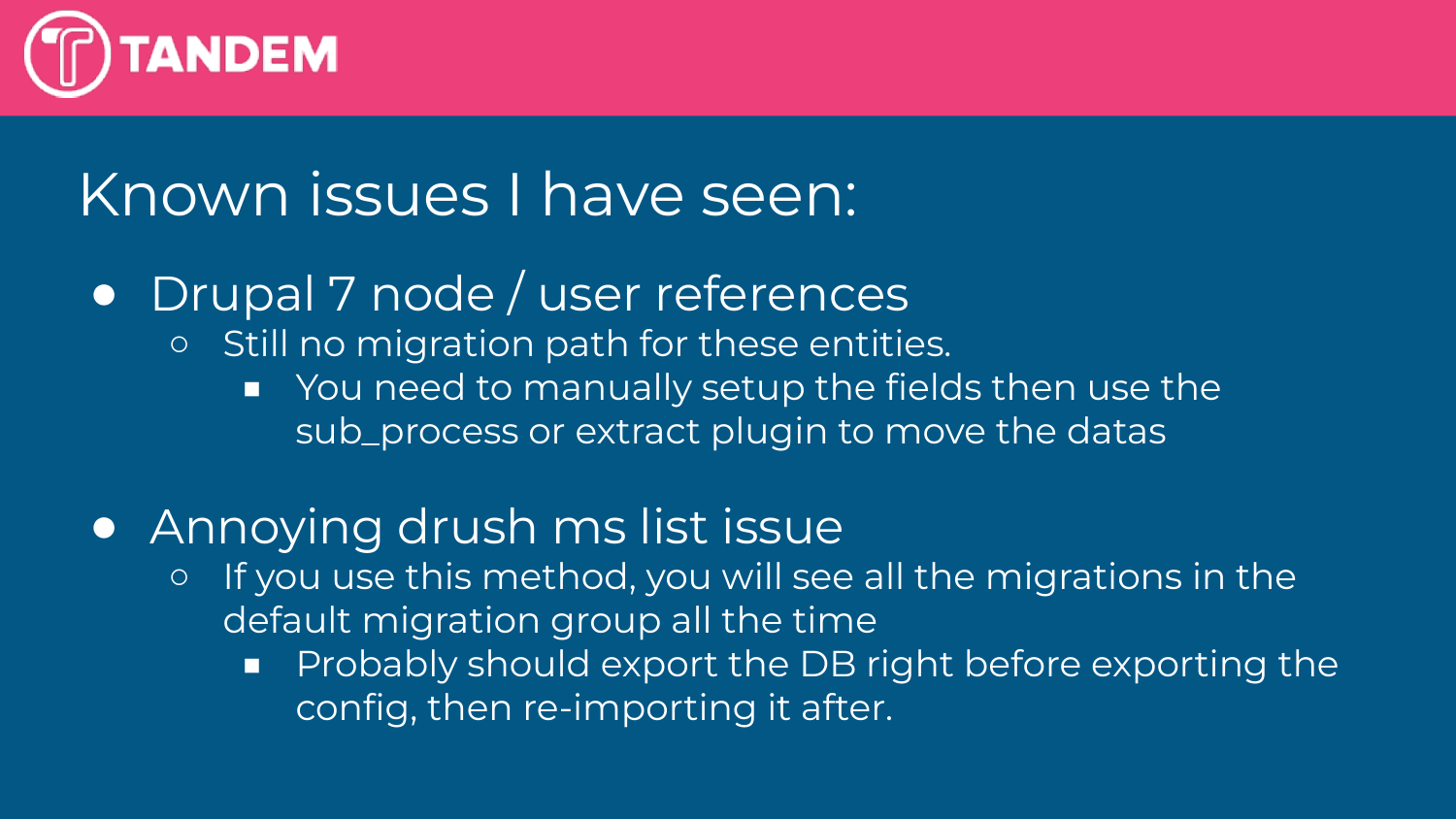

Known issues I have seen:

Drupal 7 node / user references
Still no migration path for these entities.
You need to manually setup the fields then use the sub_process or extract plugin to move the datas

Annoying drush ms list issue
If you use this method, you will see all the migrations in the default migration group all the time
Probably should export the DB right before exporting the config, then re-importing it after.